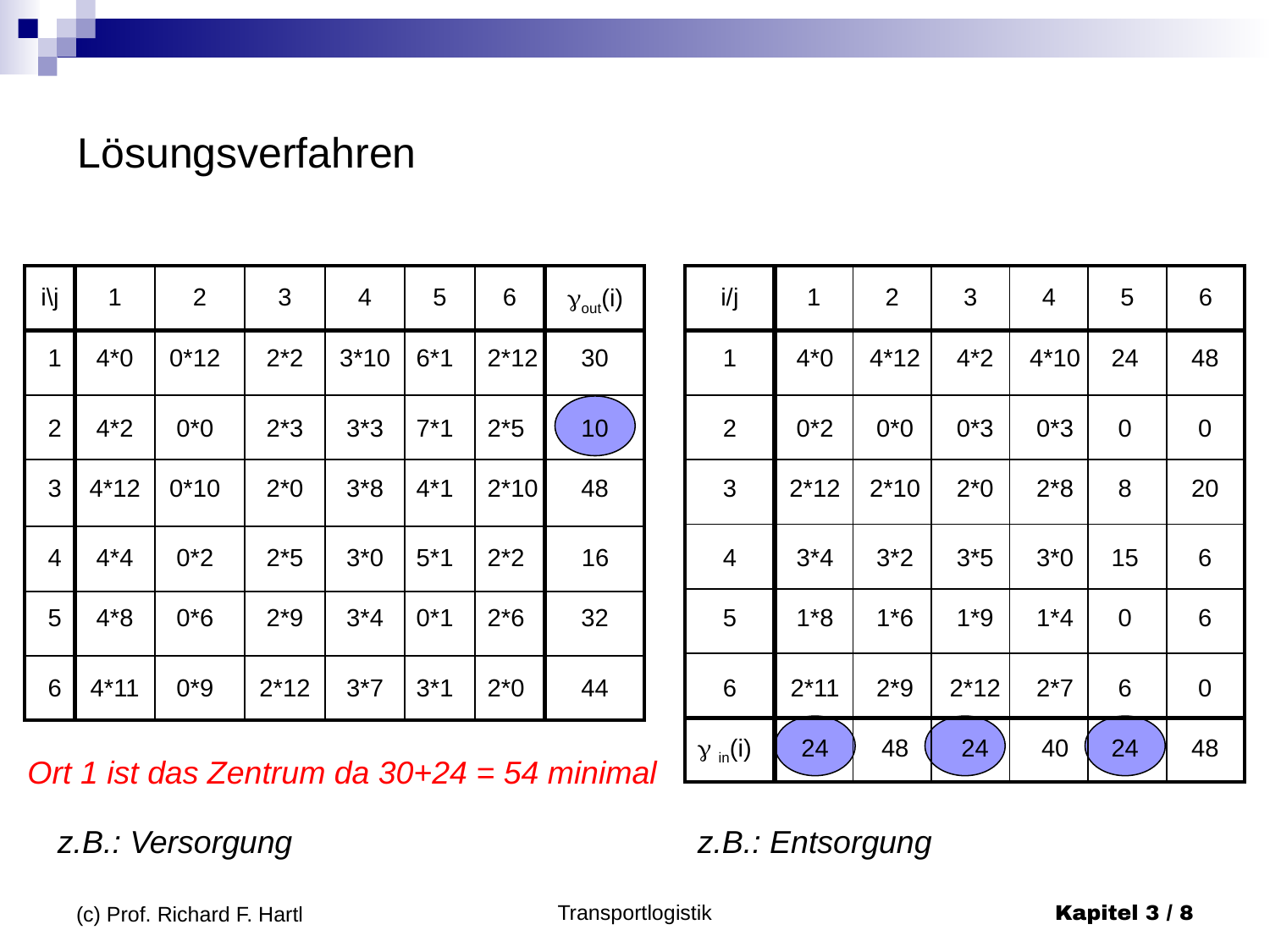

# Lösungsverfahren
| i\j | 1 | 2 | 3 | 4 | 5 | 6 |  |
| --- | --- | --- | --- | --- | --- | --- | --- |
|  |  |  |  |  |  |  |  |
|  |  |  |  |  |  |  |  |
|  |  |  |  |  |  |  |  |
|  |  |  |  |  |  |  |  |
|  |  |  |  |  |  |  |  |
|  |  |  |  |  |  |  |  |
| i/j | 1 | 2 | 3 | 4 | 5 | 6 |
| --- | --- | --- | --- | --- | --- | --- |
|  |  |  |  |  |  |  |
|  |  |  |  |  |  |  |
|  |  |  |  |  |  |  |
|  |  |  |  |  |  |  |
|  |  |  |  |  |  |  |
|  |  |  |  |  |  |  |
|  |  |  |  |  |  |  |
γout(i)
1
4*0
0*12
2*2
3*10
6*1
2*12
30
1
2
3
4
5
6
γ in(i)
4*0
0*2
2*12
3*4
1*8
2*11
24
4*12
0*0
2*10
3*2
1*6
2*9
48
4*2
0*3
2*0
3*5
1*9
2*12
24
4*10
0*3
2*8
3*0
1*4
2*7
40
24
0
8
15
0
6
24
48
0
20
6
6
0
48

2
4*2
0*0
2*3
3*3
7*1
2*5
10
3
4*12
0*10
2*0
3*8
4*1
2*10
48
4
4*4
0*2
2*5
3*0
5*1
2*2
16
5
4*8
0*6
2*9
3*4
0*1
2*6
32
6
4*11
0*9
2*12
3*7
3*1
2*0
44

Ort 1 ist das Zentrum da 30+24 = 54 minimal
z.B.: Versorgung
z.B.: Entsorgung
(c) Prof. Richard F. Hartl
Transportlogistik
Kapitel 3 / 8